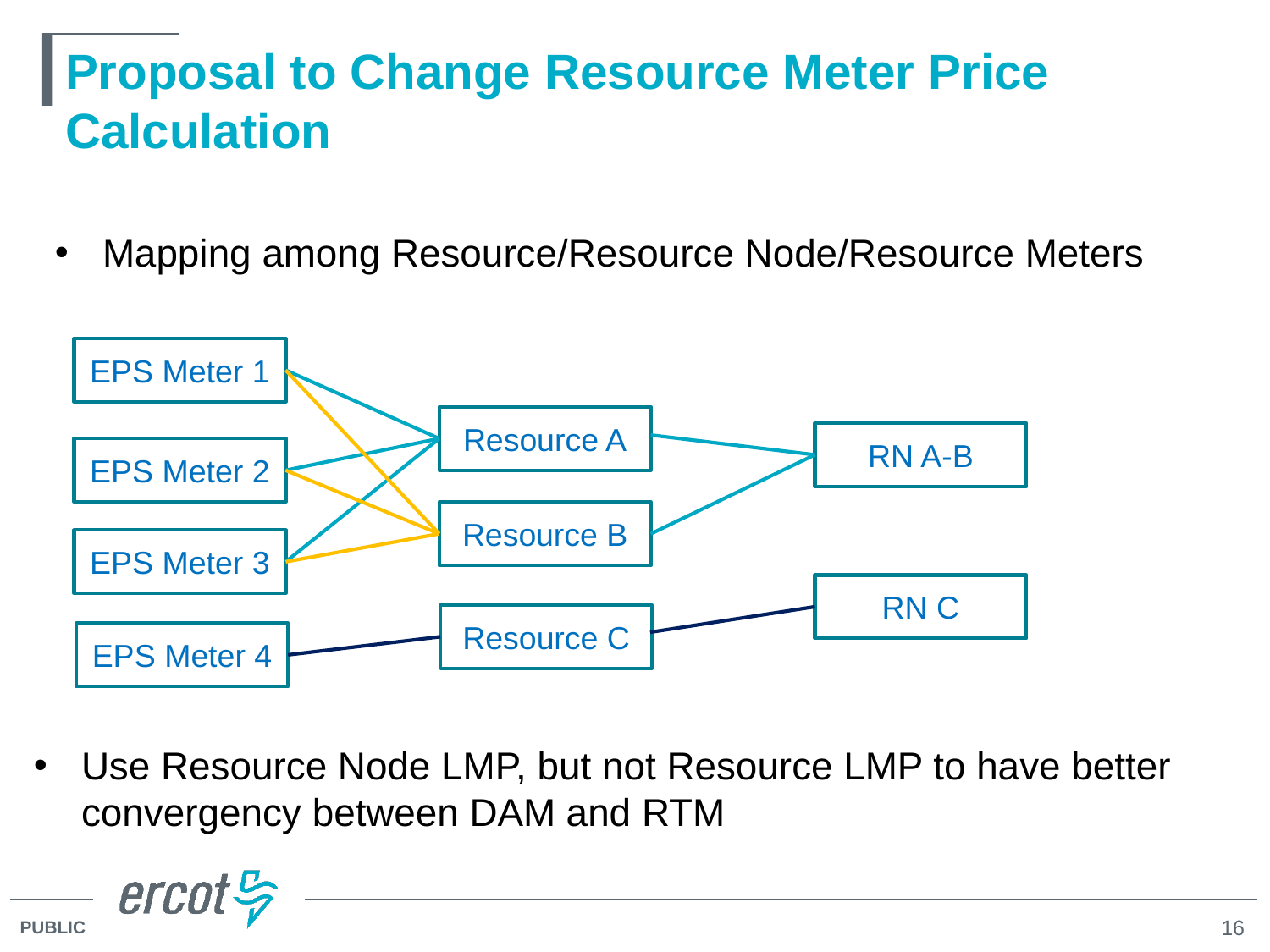

# Proposal to Change Resource Meter Price Calculation
Mapping among Resource/Resource Node/Resource Meters
EPS Meter 1
Resource A
RN A-B
EPS Meter 2
Resource B
EPS Meter 3
RN C
Resource C
EPS Meter 4
Use Resource Node LMP, but not Resource LMP to have better convergency between DAM and RTM